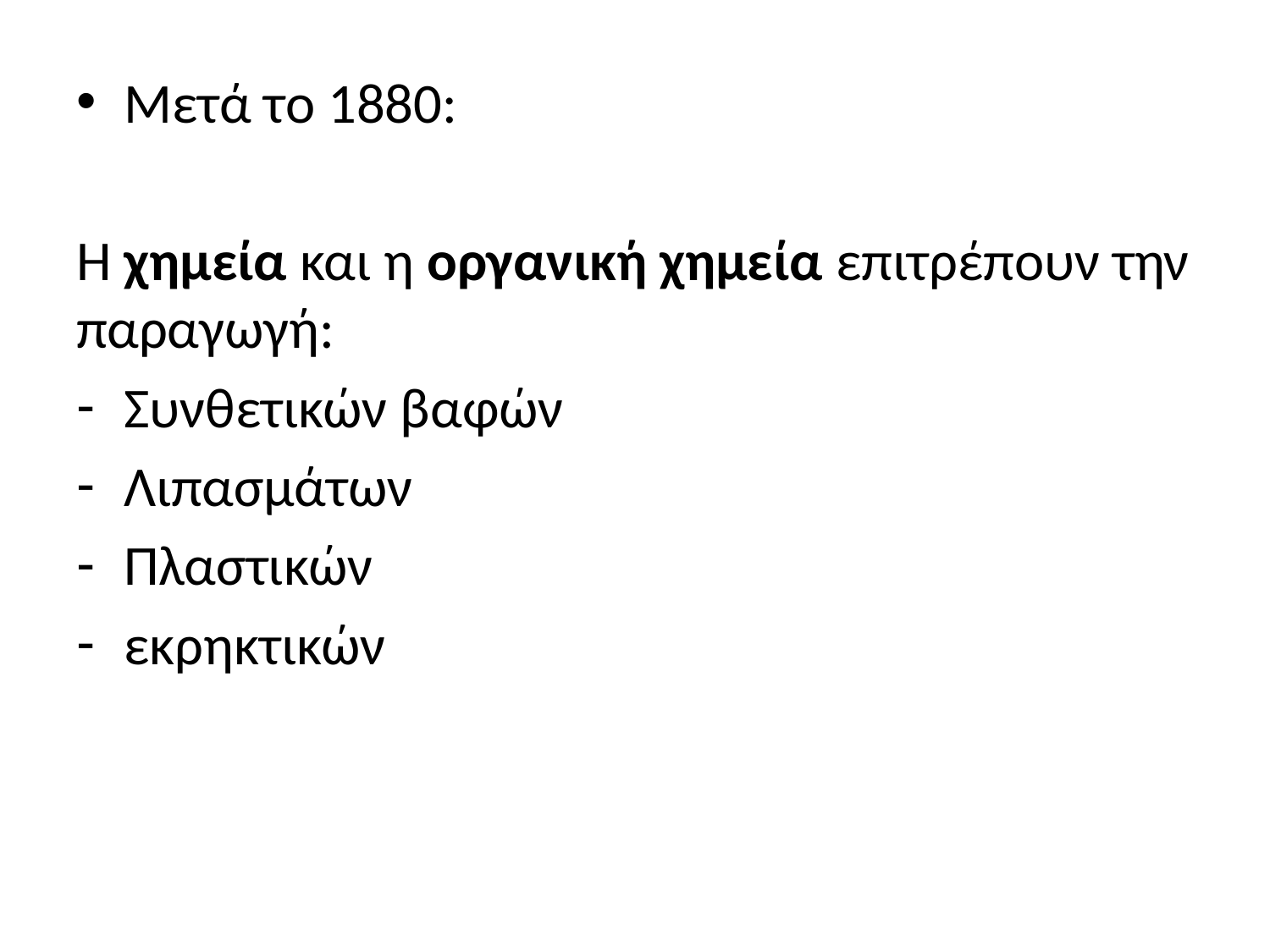

Μετά το 1880:

Η χημεία και η οργανική χημεία επιτρέπουν την παραγωγή:
Συνθετικών βαφών
Λιπασμάτων
Πλαστικών
εκρηκτικών